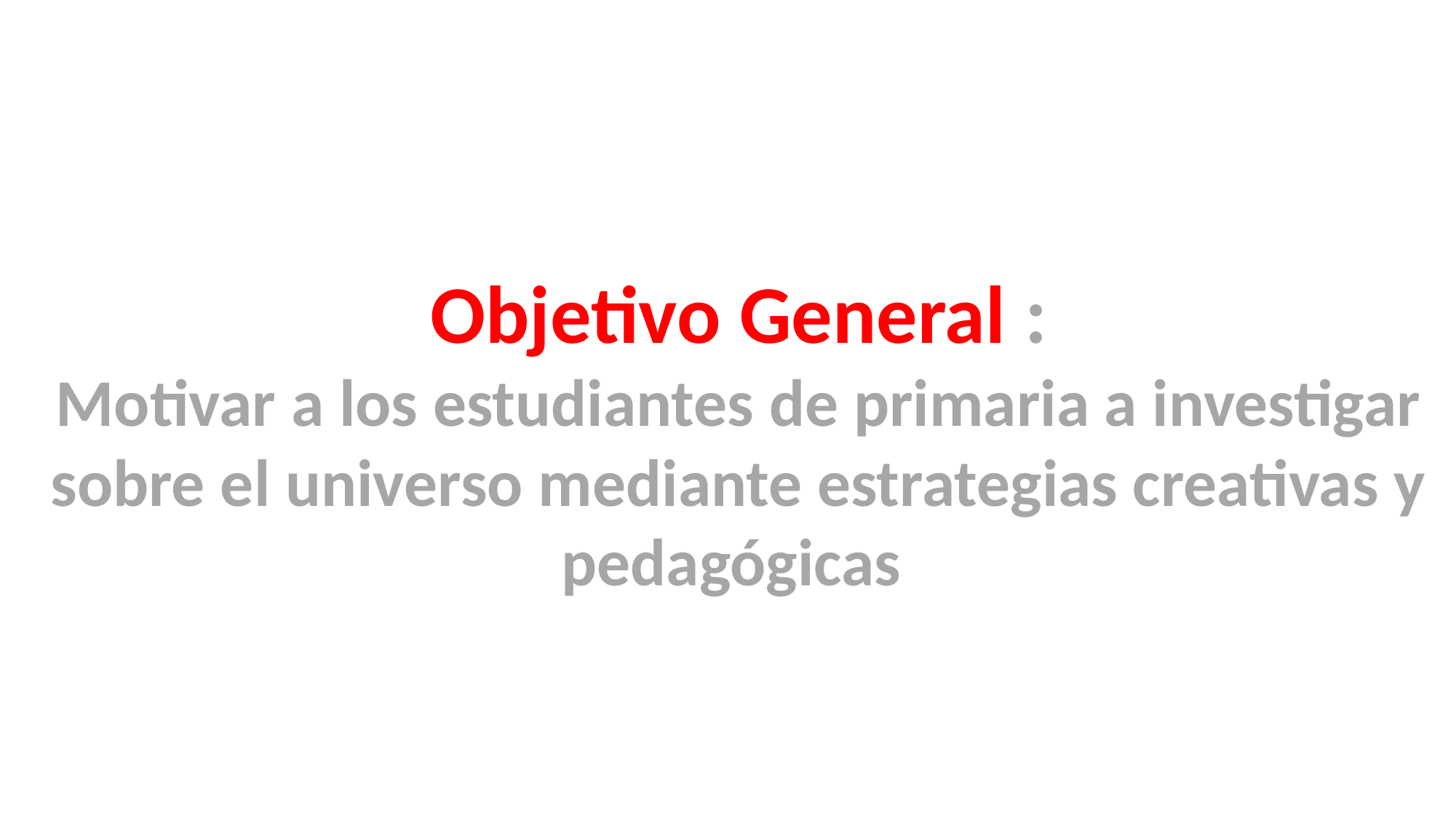

Objetivo General :
Motivar a los estudiantes de primaria a investigar sobre el universo mediante estrategias creativas y pedagógicas